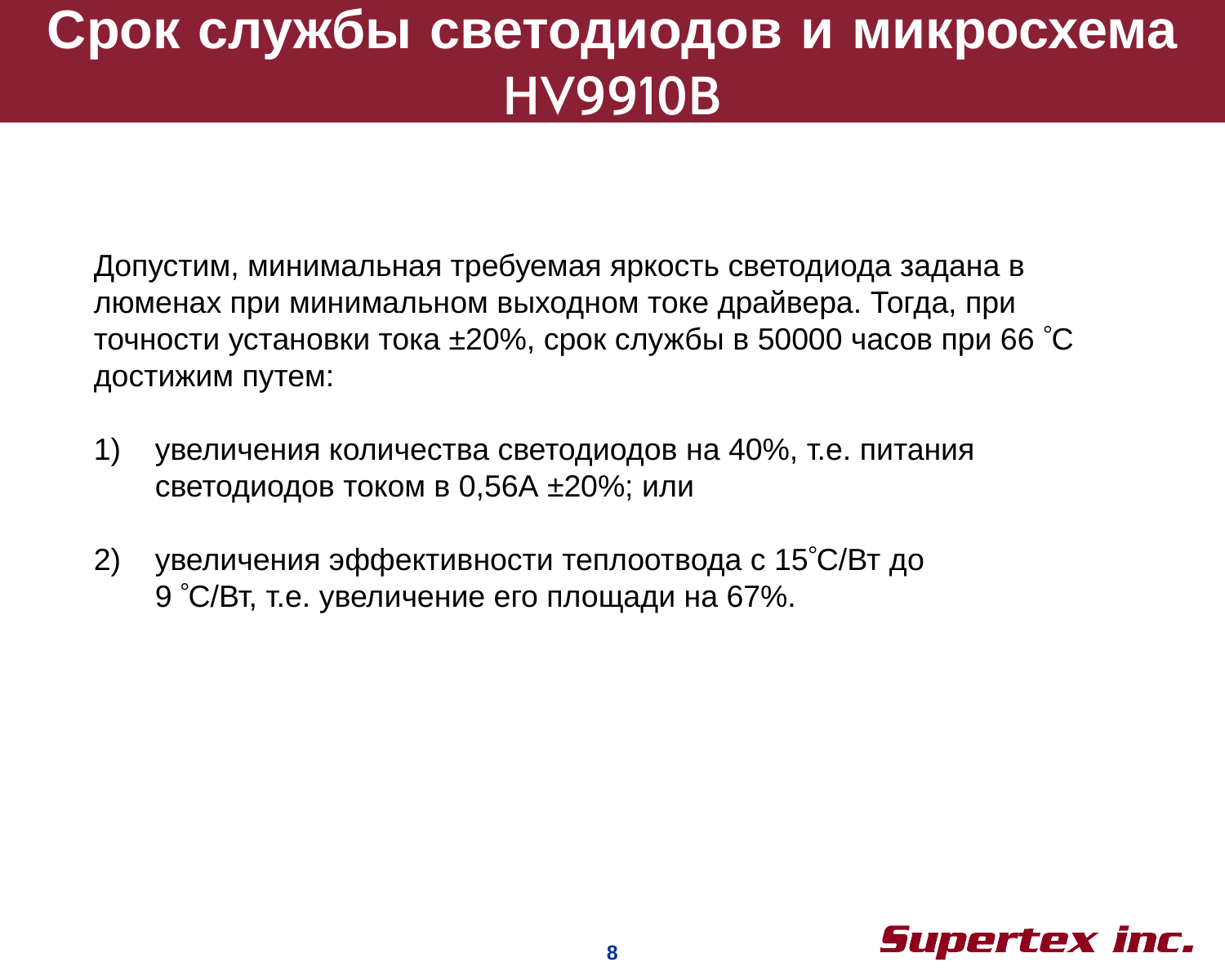

# Срок службы светодиодов и микросхема HV9910B

Допустим, минимальная требуемая яркость светодиода задана в люменах при минимальном выходном токе драйвера. Тогда, при точности установки тока ±20%, срок службы в 50000 часов при 66 °С достижим путем:

увеличения количества светодиодов на 40%, т.е. питания светодиодов током в 0,56А ±20%; или

увеличения эффективности теплоотвода с 15°С/Вт до
	9 °С/Вт, т.е. увеличение его площади на 67%.